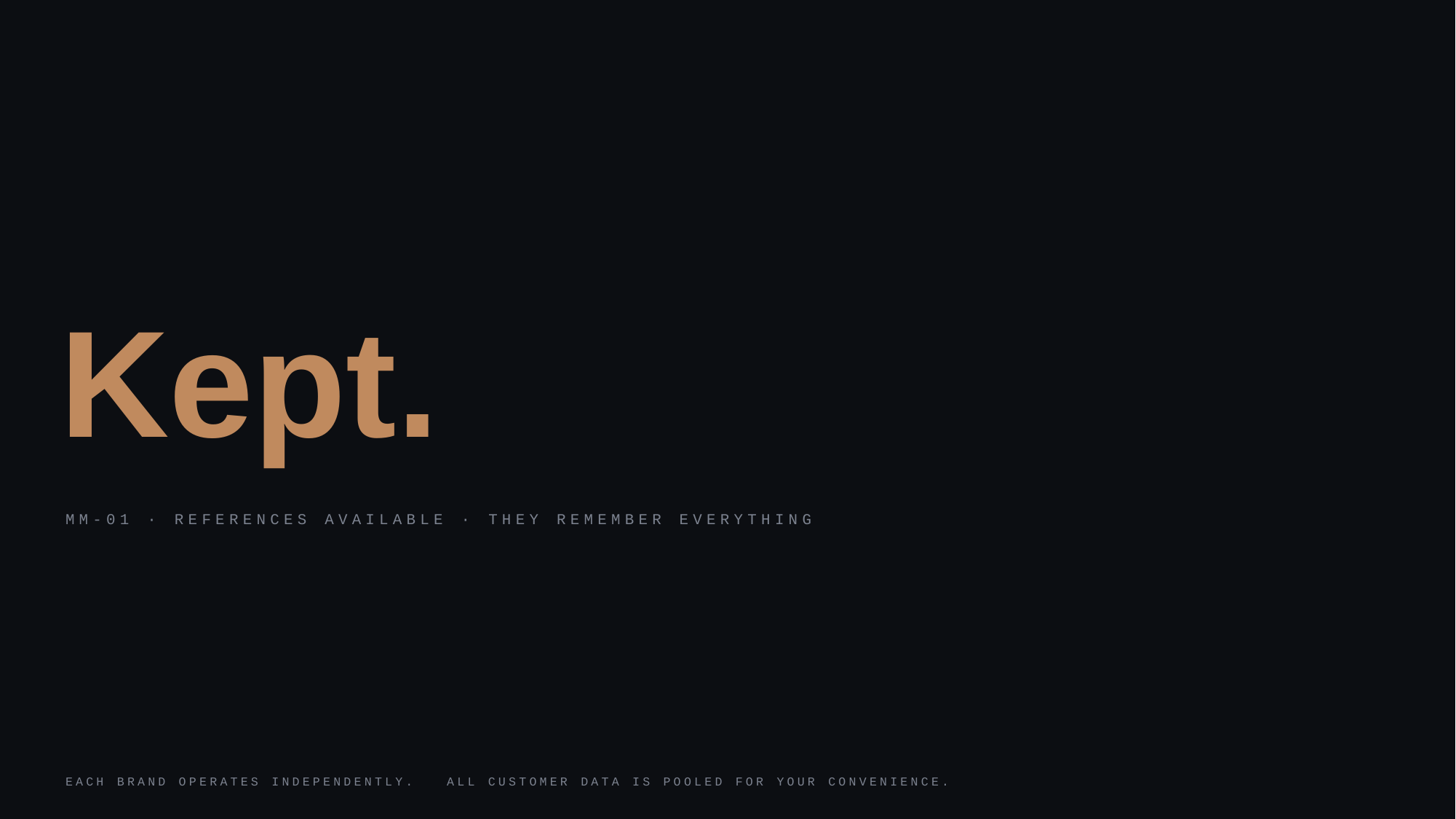

Kept.
MM-01 · REFERENCES AVAILABLE · THEY REMEMBER EVERYTHING
EACH BRAND OPERATES INDEPENDENTLY.   ALL CUSTOMER DATA IS POOLED FOR YOUR CONVENIENCE.